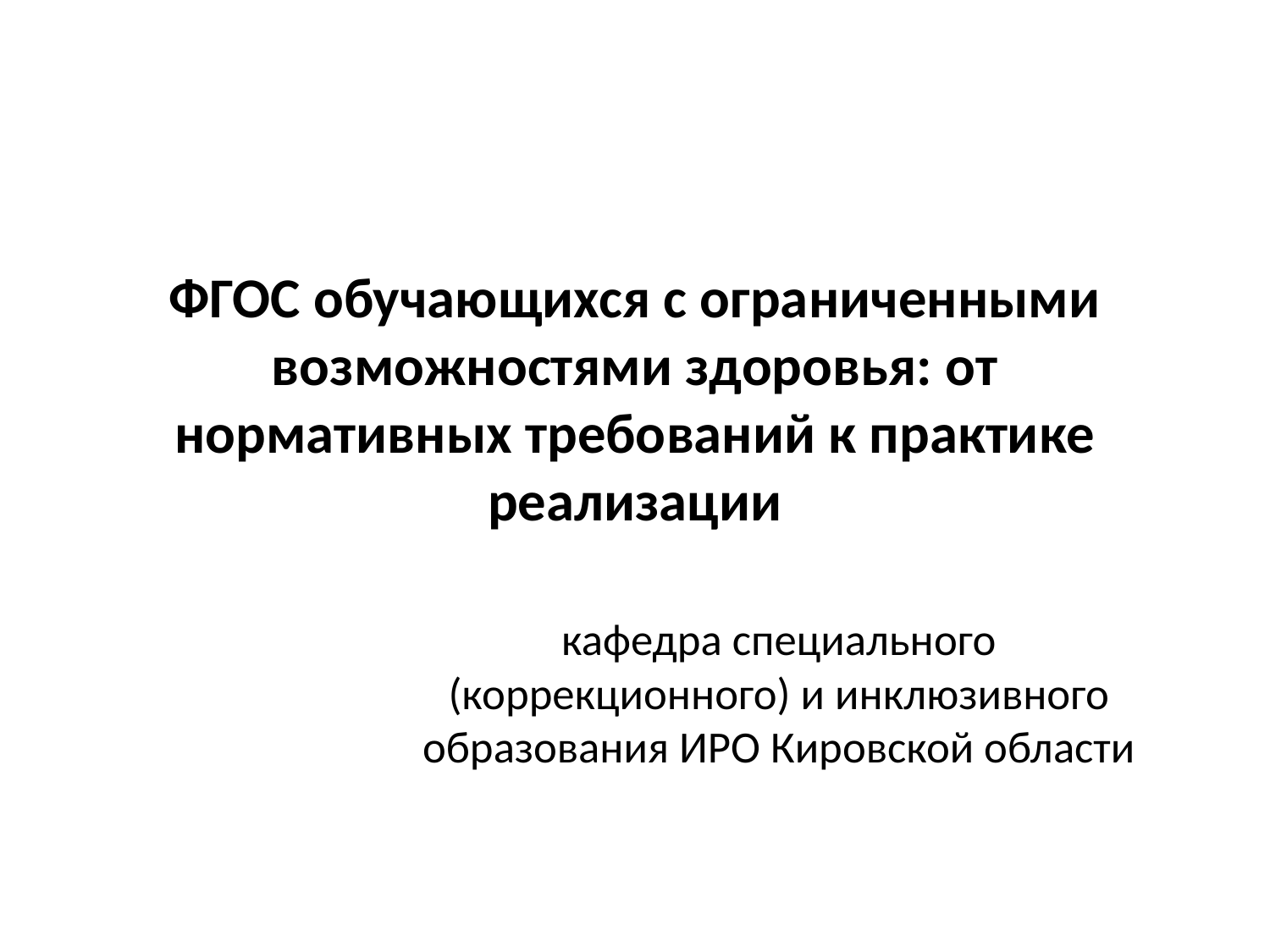

# ФГОС обучающихся с ограниченными возможностями здоровья: от нормативных требований к практике реализации
кафедра специального (коррекционного) и инклюзивного образования ИРО Кировской области